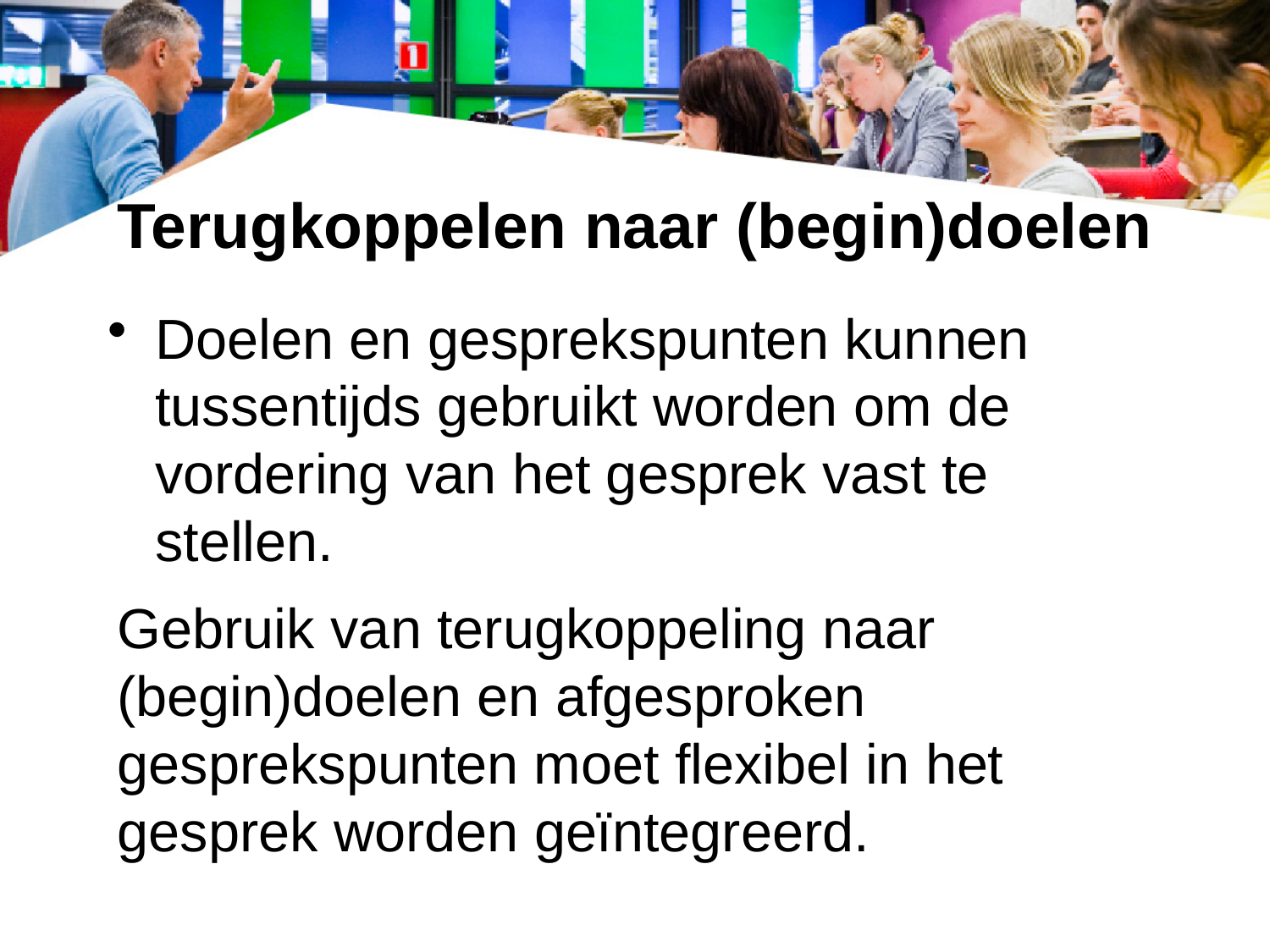

# Terugkoppelen naar (begin)doelen
Doelen en gesprekspunten kunnen tussentijds gebruikt worden om de vordering van het gesprek vast te stellen.
Gebruik van terugkoppeling naar (begin)doelen en afgesproken
gesprekspunten moet flexibel in het gesprek worden geïntegreerd.